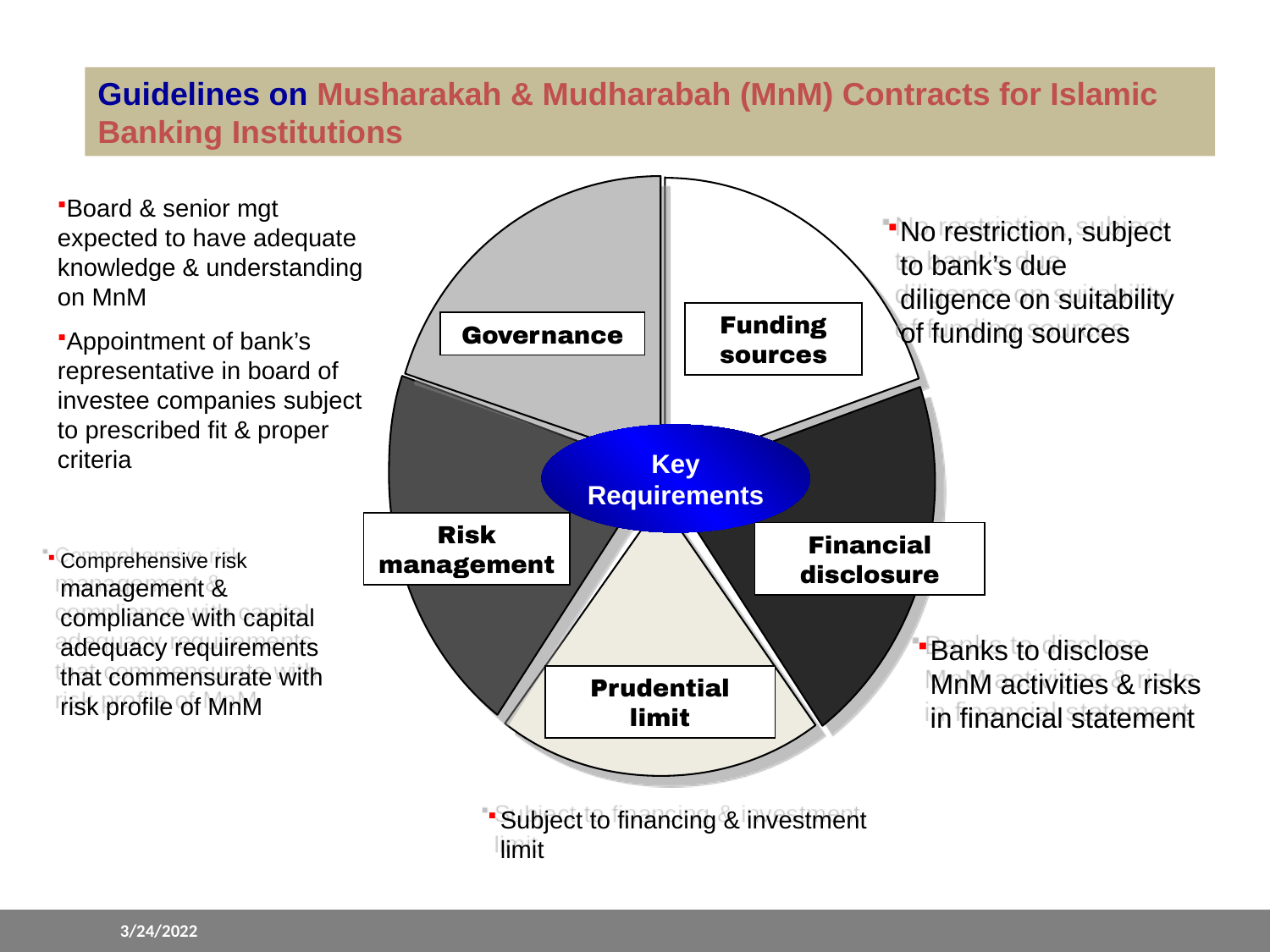

Guidelines on Musharakah & Mudharabah (MnM) Contracts for Islamic Banking Institutions

Board & senior mgt expected to have adequate knowledge & understanding on MnM
Appointment of bank’s representative in board of investee companies subject to prescribed fit & proper criteria
No restriction, subject to bank’s due diligence on suitability of funding sources
Funding sources
Governance

Key Requirements

Risk management
Financial disclosure
Comprehensive risk management & compliance with capital adequacy requirements that commensurate with risk profile of MnM
Banks to disclose MnM activities & risks in financial statement
Prudential limit
Subject to financing & investment limit
3/24/2022